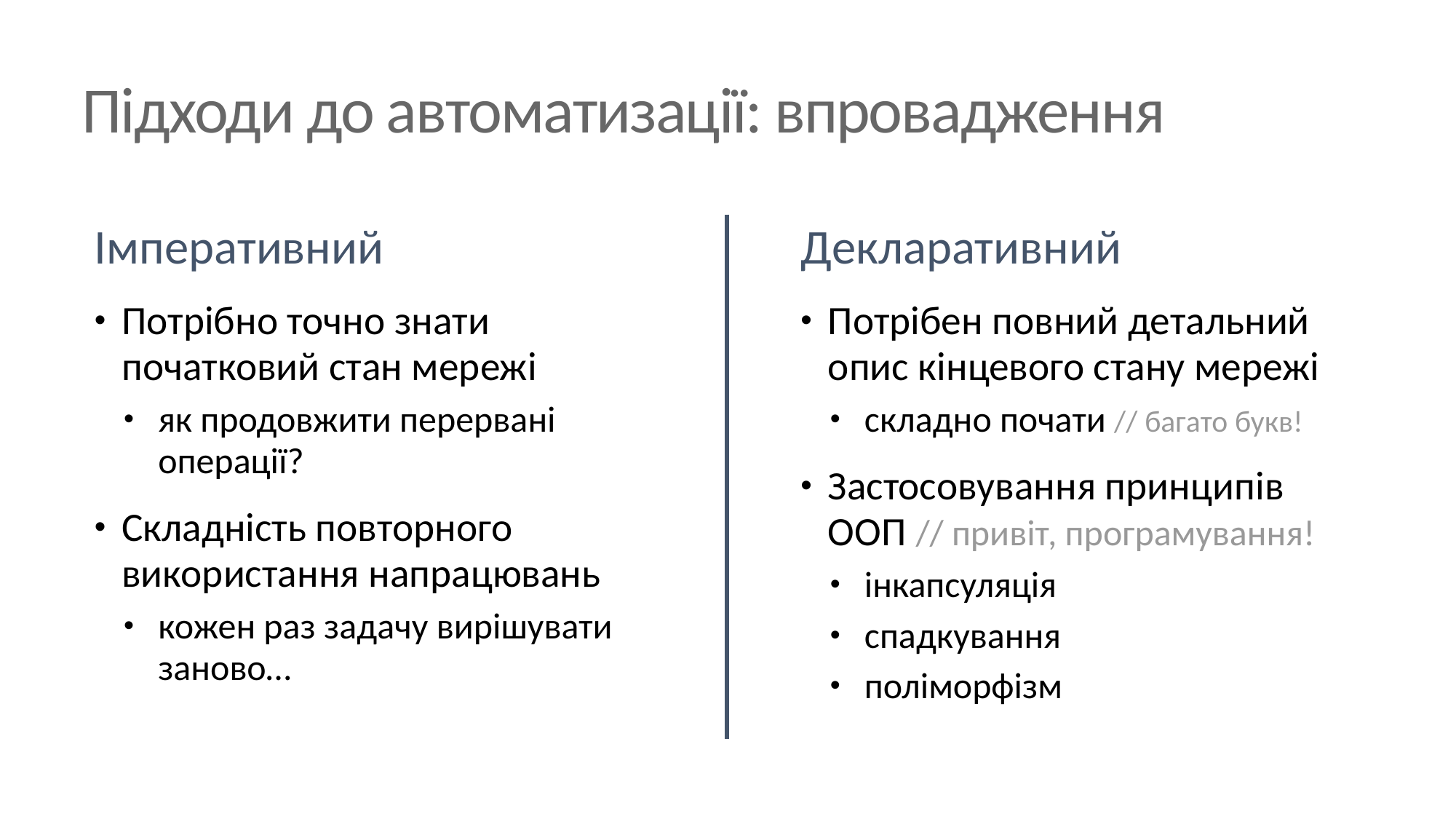

# Підходи до автоматизації: впровадження
Імперативний
Потрібно точно знати початковий стан мережі
як продовжити перервані операції?
Складність повторного використання напрацювань
кожен раз задачу вирішувати заново…
Декларативний
Потрібен повний детальний опис кінцевого стану мережі
складно почати // багато букв!
Застосовування принципів ООП // привіт, програмування!
інкапсуляція
спадкування
поліморфізм